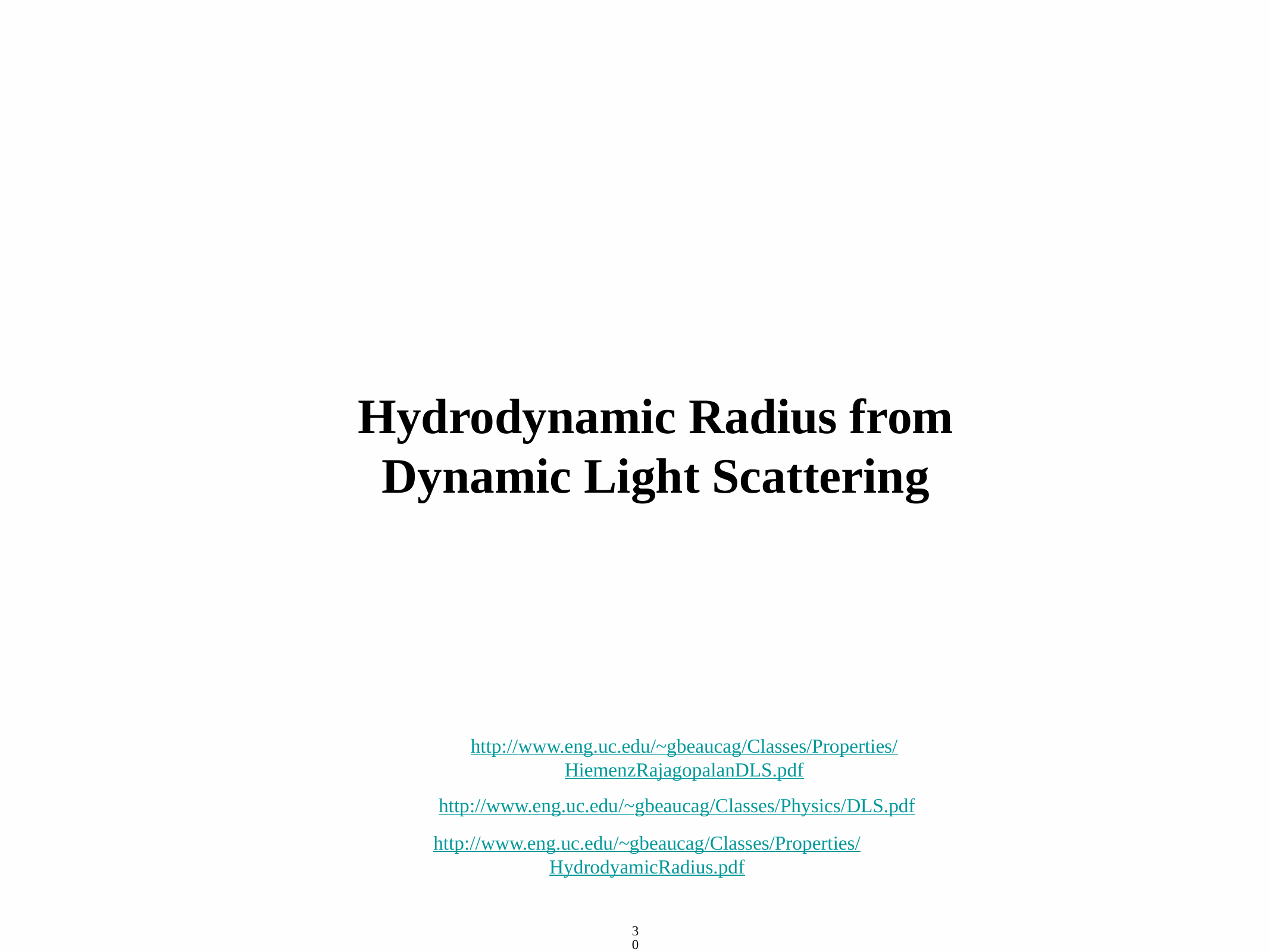

Hydrodynamic Radius from Dynamic Light Scattering
http://www.eng.uc.edu/~gbeaucag/Classes/Properties/HiemenzRajagopalanDLS.pdf
http://www.eng.uc.edu/~gbeaucag/Classes/Physics/DLS.pdf
http://www.eng.uc.edu/~gbeaucag/Classes/Properties/HydrodyamicRadius.pdf
30